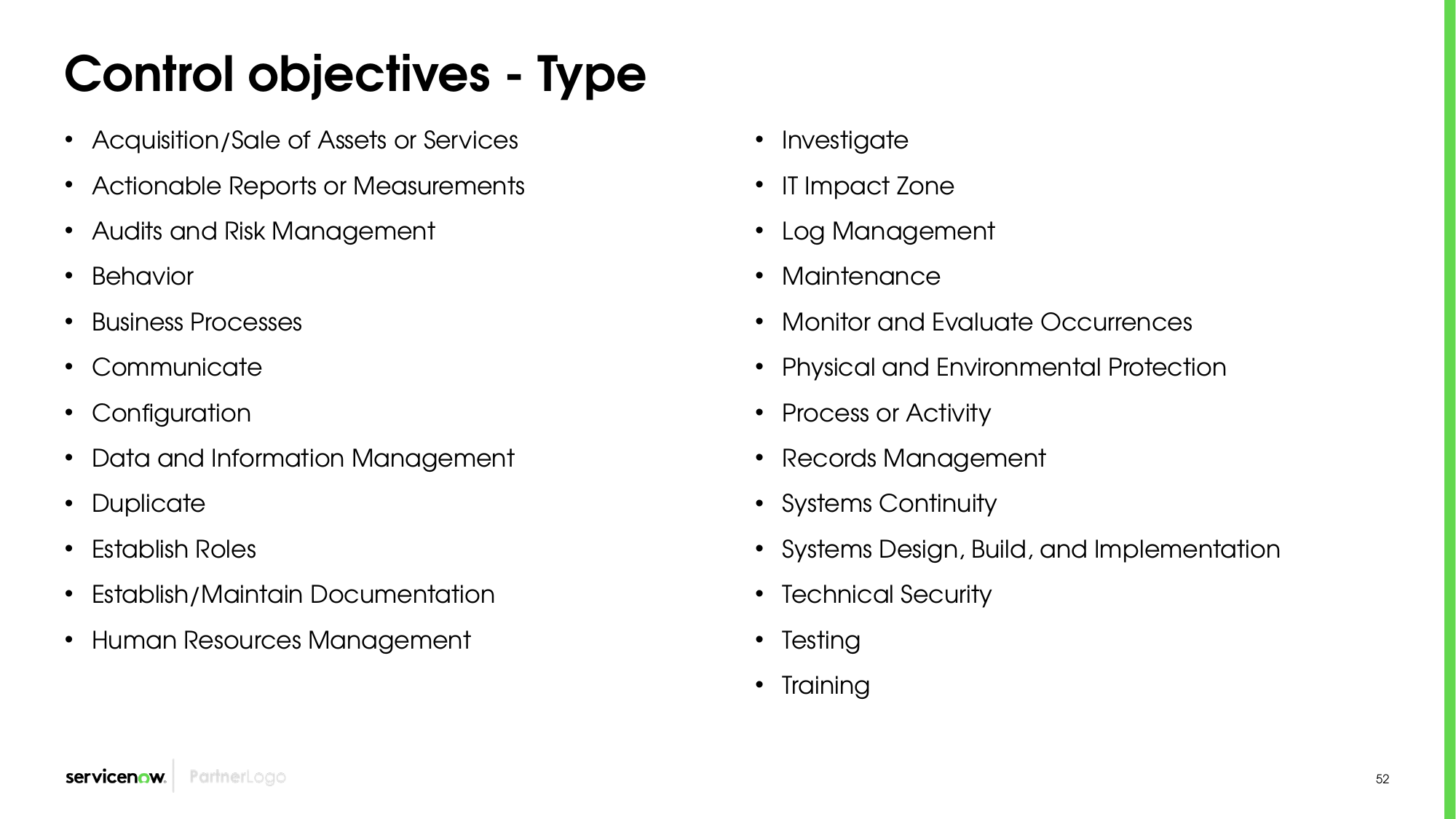

# Control objectives - Type
Acquisition/Sale of Assets or Services
Actionable Reports or Measurements
Audits and Risk Management
Behavior
Business Processes
Communicate
Configuration
Data and Information Management
Duplicate
Establish Roles
Establish/Maintain Documentation
Human Resources Management

Investigate
IT Impact Zone
Log Management
Maintenance
Monitor and Evaluate Occurrences
Physical and Environmental Protection
Process or Activity
Records Management
Systems Continuity
Systems Design, Build, and Implementation
Technical Security
Testing
Training